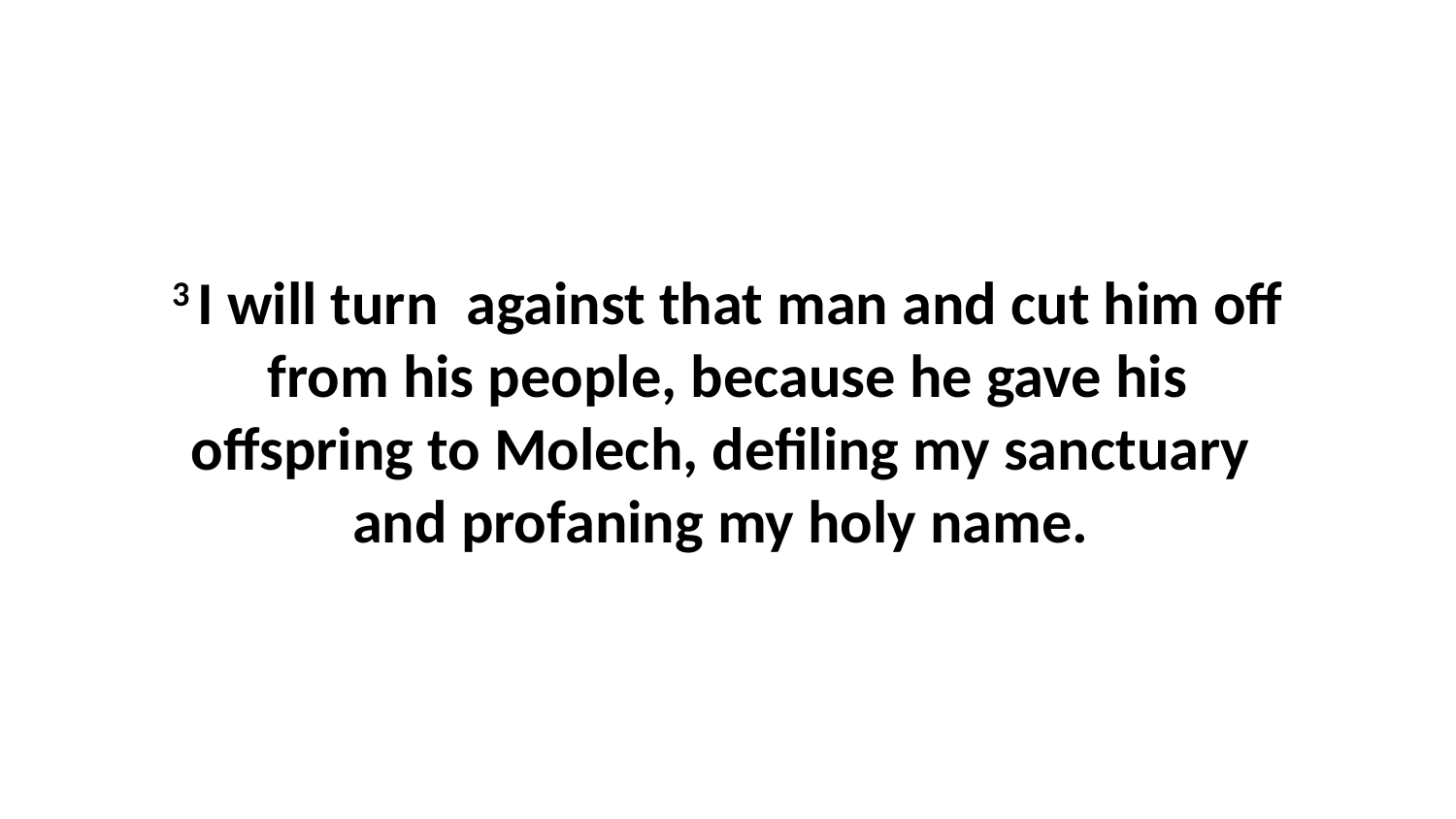

3 I will turn  against that man and cut him off from his people, because he gave his offspring to Molech, defiling my sanctuary  and profaning my holy name.